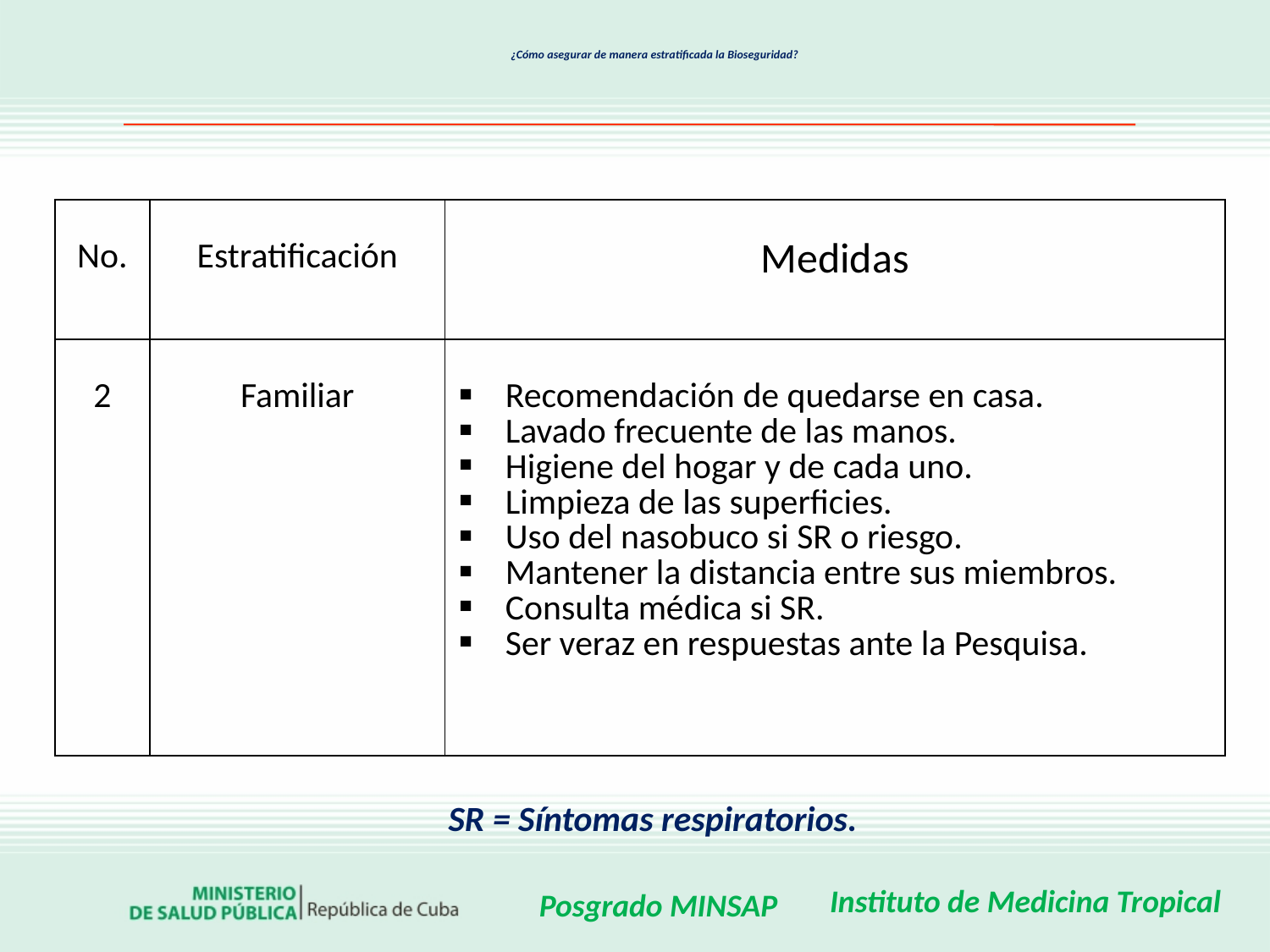

# ¿Cómo asegurar de manera estratificada la Bioseguridad?

| No. | Estratificación | Medidas |
| --- | --- | --- |
| 2 | Familiar | Recomendación de quedarse en casa. Lavado frecuente de las manos. Higiene del hogar y de cada uno. Limpieza de las superficies. Uso del nasobuco si SR o riesgo. Mantener la distancia entre sus miembros. Consulta médica si SR. Ser veraz en respuestas ante la Pesquisa. |
SR = Síntomas respiratorios.
Instituto de Medicina Tropical
Posgrado MINSAP